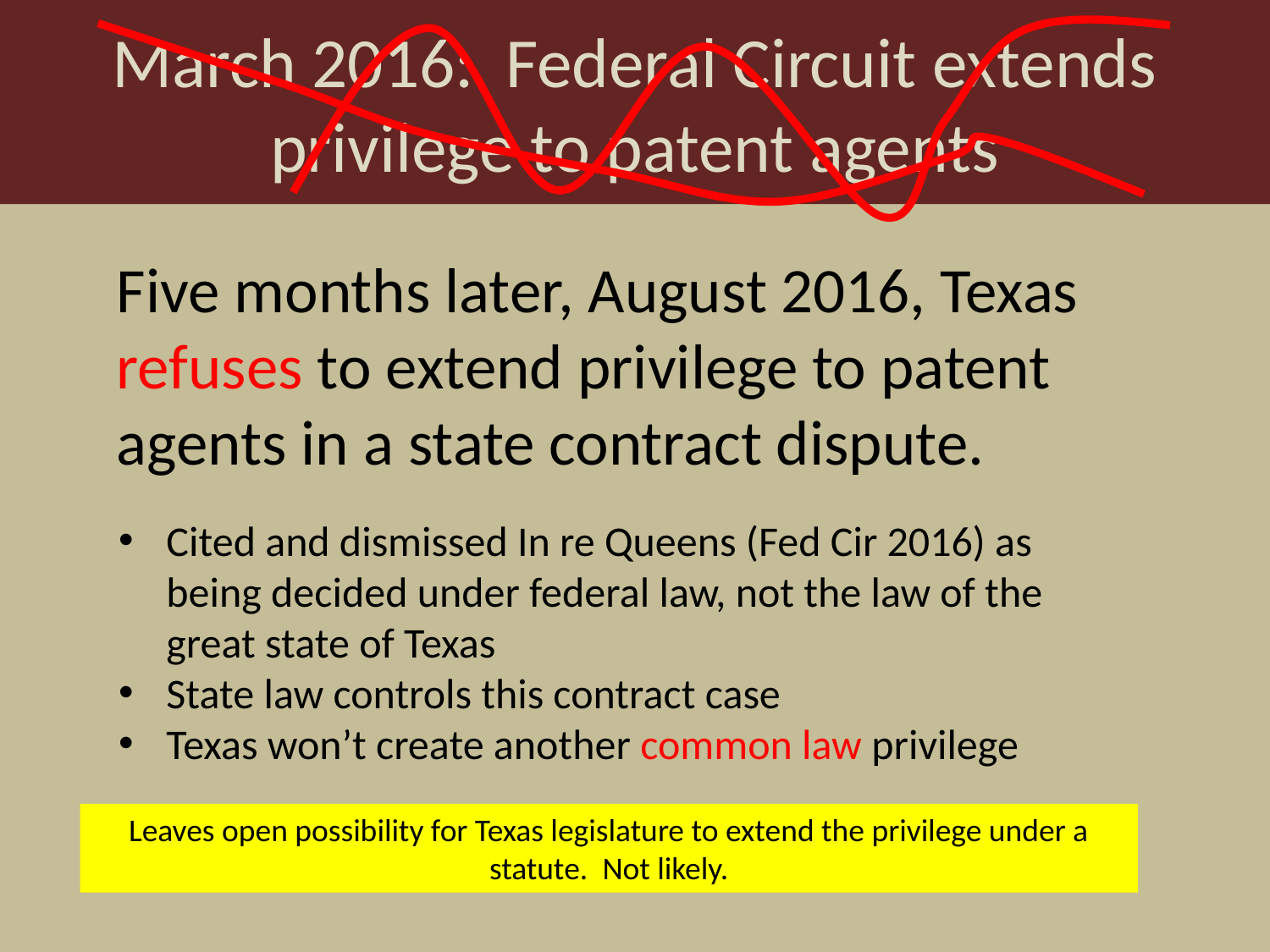

March 2016:  Federal Circuit extends privilege to patent agents

Five months later, August 2016, Texas refuses to extend privilege to patent agents in a state contract dispute.
Cited and dismissed In re Queens (Fed Cir 2016) as being decided under federal law, not the law of the great state of Texas
State law controls this contract case
Texas won’t create another common law privilege
Leaves open possibility for Texas legislature to extend the privilege under a statute.  Not likely.